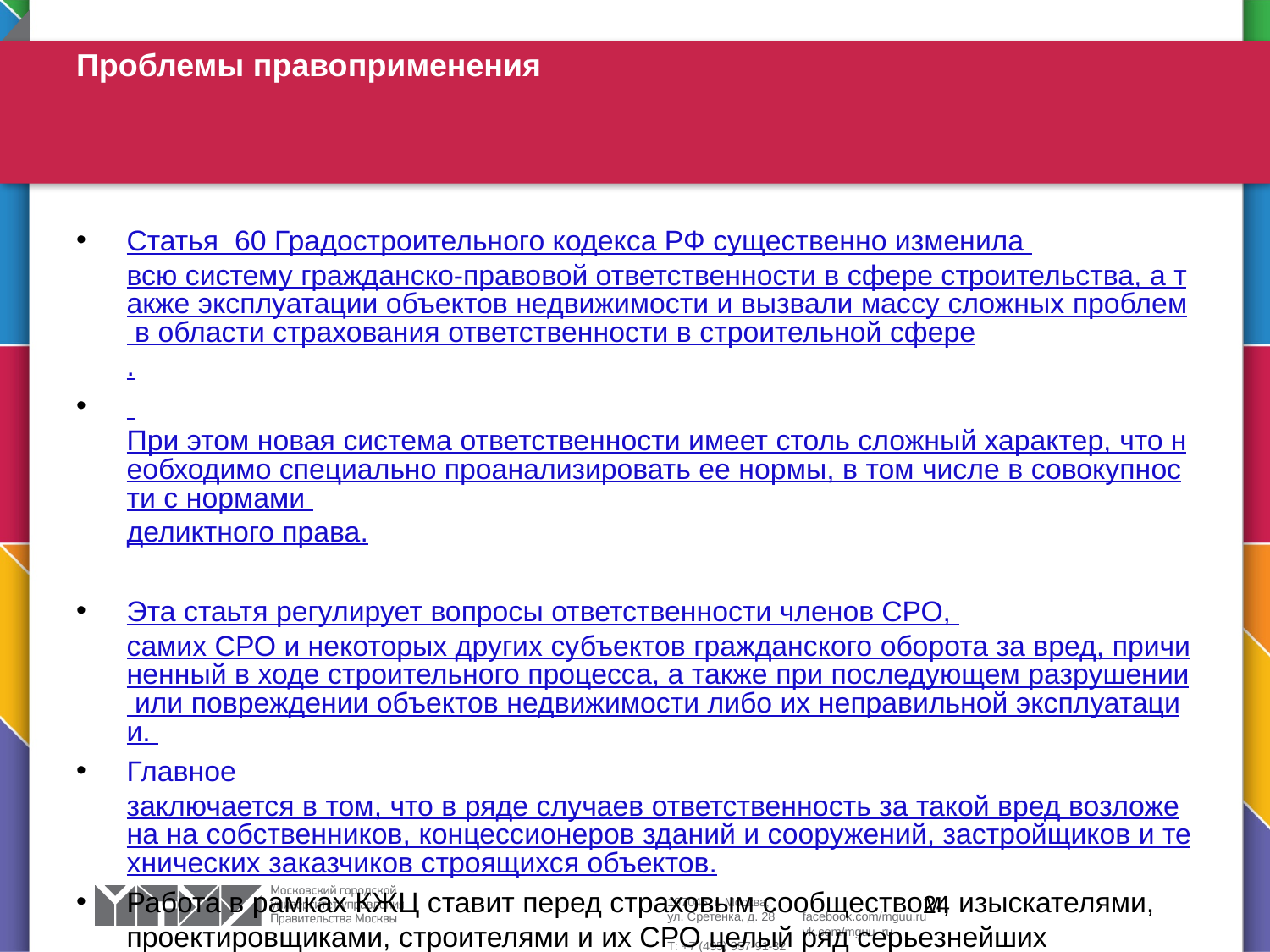

# Проблемы правоприменения
Статья  60 Градостроительного кодекса РФ существенно изменила всю систему гражданско-правовой ответственности в сфере строительства, а также эксплуатации объектов недвижимости и вызвали массу сложных проблем в области страхования ответственности в строительной сфере.
 При этом новая система ответственности имеет столь сложный характер, что необходимо специально проанализировать ее нормы, в том числе в совокупности с нормами деликтного права.

Эта стаьтя регулирует вопросы ответственности членов СРО, самих СРО и некоторых других субъектов гражданского оборота за вред, причиненный в ходе строительного процесса, а также при последующем разрушении или повреждении объектов недвижимости либо их неправильной эксплуатации.
Главное  заключается в том, что в ряде случаев ответственность за такой вред возложена на собственников, концессионеров зданий и сооружений, застройщиков и технических заказчиков строящихся объектов.
Работа в рамках КЖЦ ставит перед страховым сообществом, изыскателями, проектировщиками, строителями и их СРО целый ряд серьезнейших юридических проблем.
В этой связи существует настоятельная необходимость исследования правовой природы, видов, субъектов и условий наступления ответственности с учетом правоприменительной практики.

24